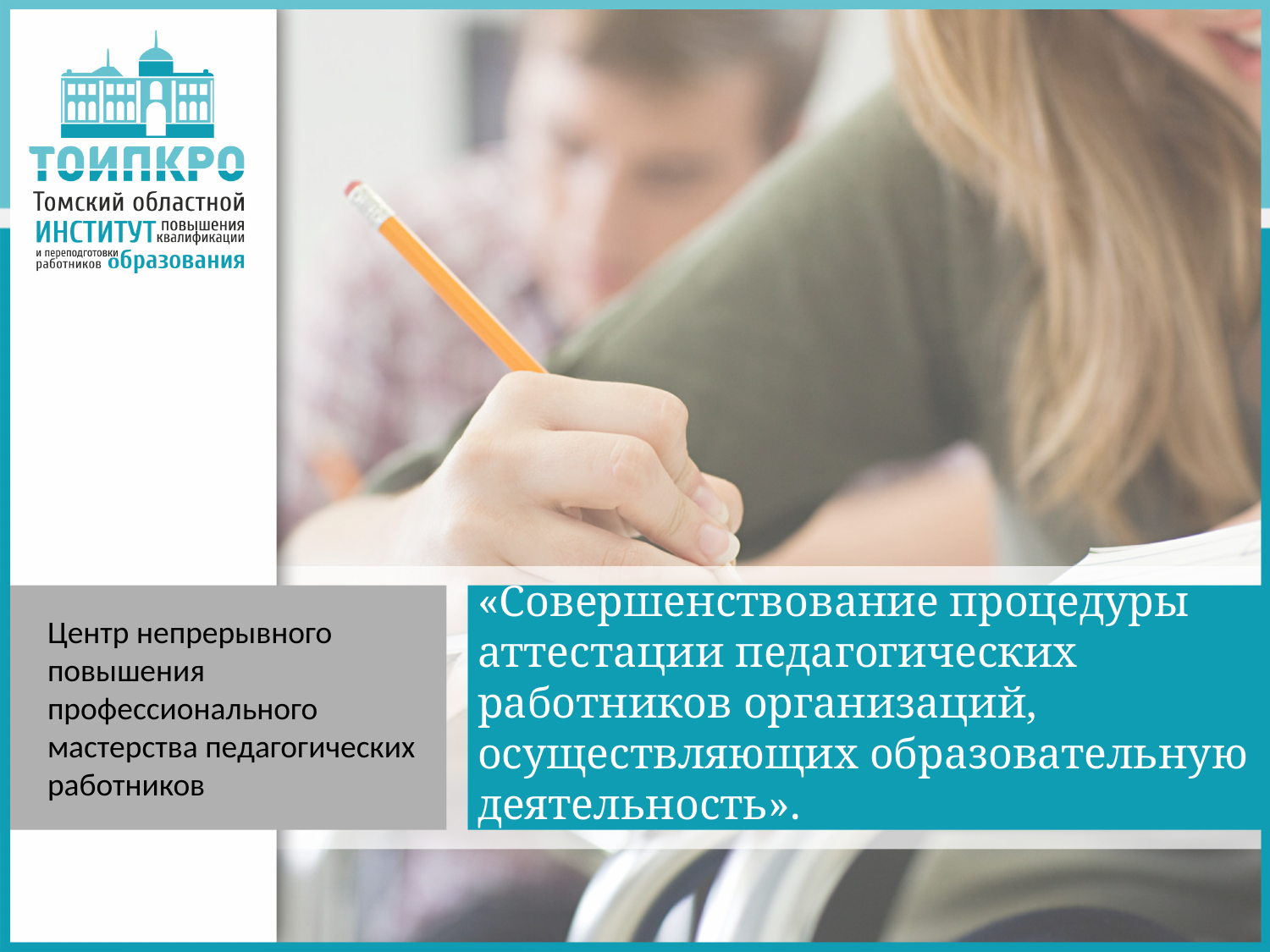

Центр непрерывного повышения профессионального мастерства педагогических работников
# «Совершенствование процедуры аттестации педагогических работников организаций, осуществляющих образовательную деятельность».